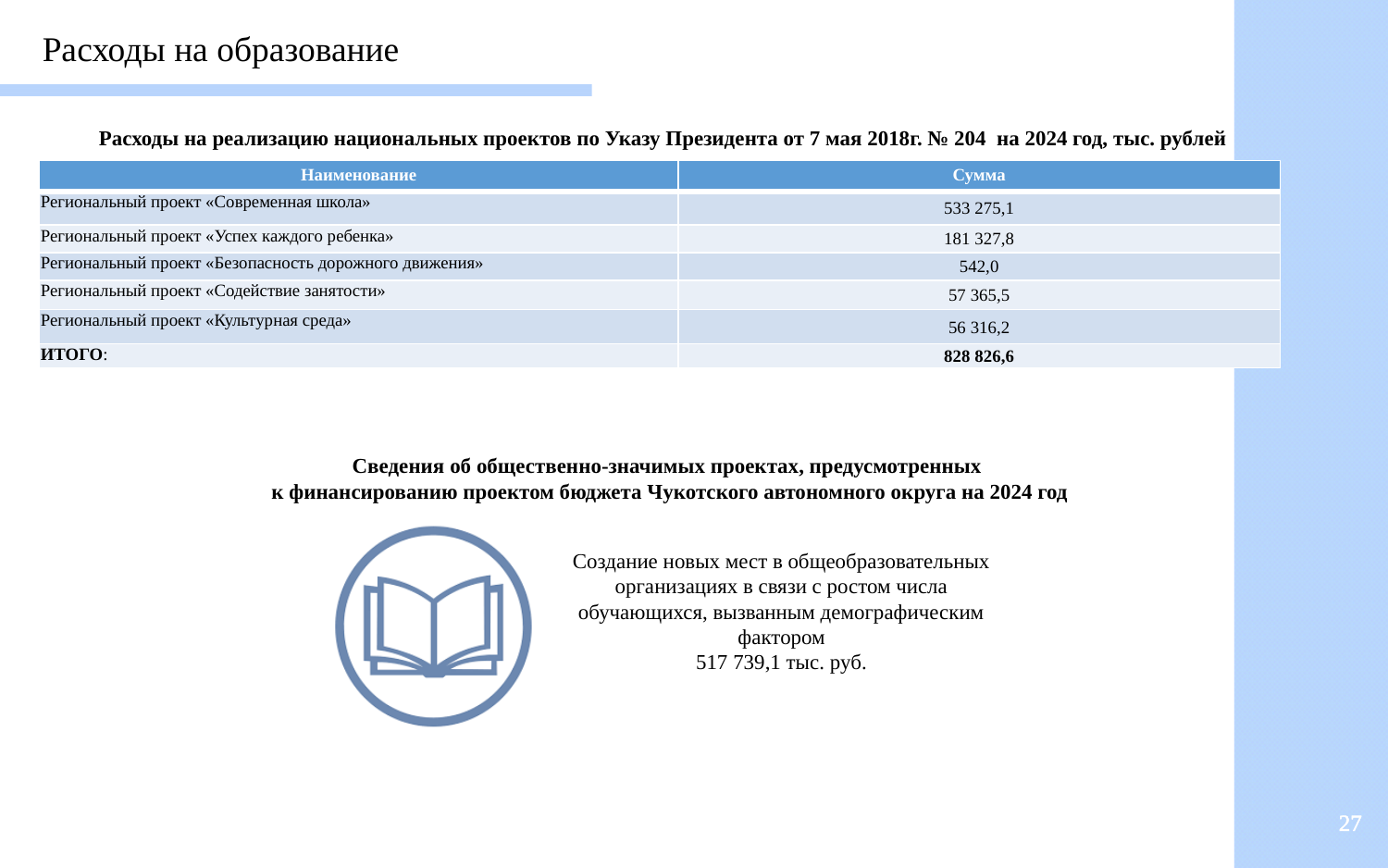

Расходы на образование

Расходы на реализацию национальных проектов по Указу Президента от 7 мая 2018г. № 204  на 2024 год, тыс. рублей
| Наименование | Сумма |
| --- | --- |
| Региональный проект «Современная школа» | 533 275,1 |
| Региональный проект «Успех каждого ребенка» | 181 327,8 |
| Региональный проект «Безопасность дорожного движения» | 542,0 |
| Региональный проект «Содействие занятости» | 57 365,5 |
| Региональный проект «Культурная среда» | 56 316,2 |
| ИТОГО: | 828 826,6 |
Сведения об общественно-значимых проектах, предусмотренных
к финансированию проектом бюджета Чукотского автономного округа на 2024 год

Создание новых мест в общеобразовательных организациях в связи с ростом числа обучающихся, вызванным демографическим фактором
517 739,1 тыс. руб.
27